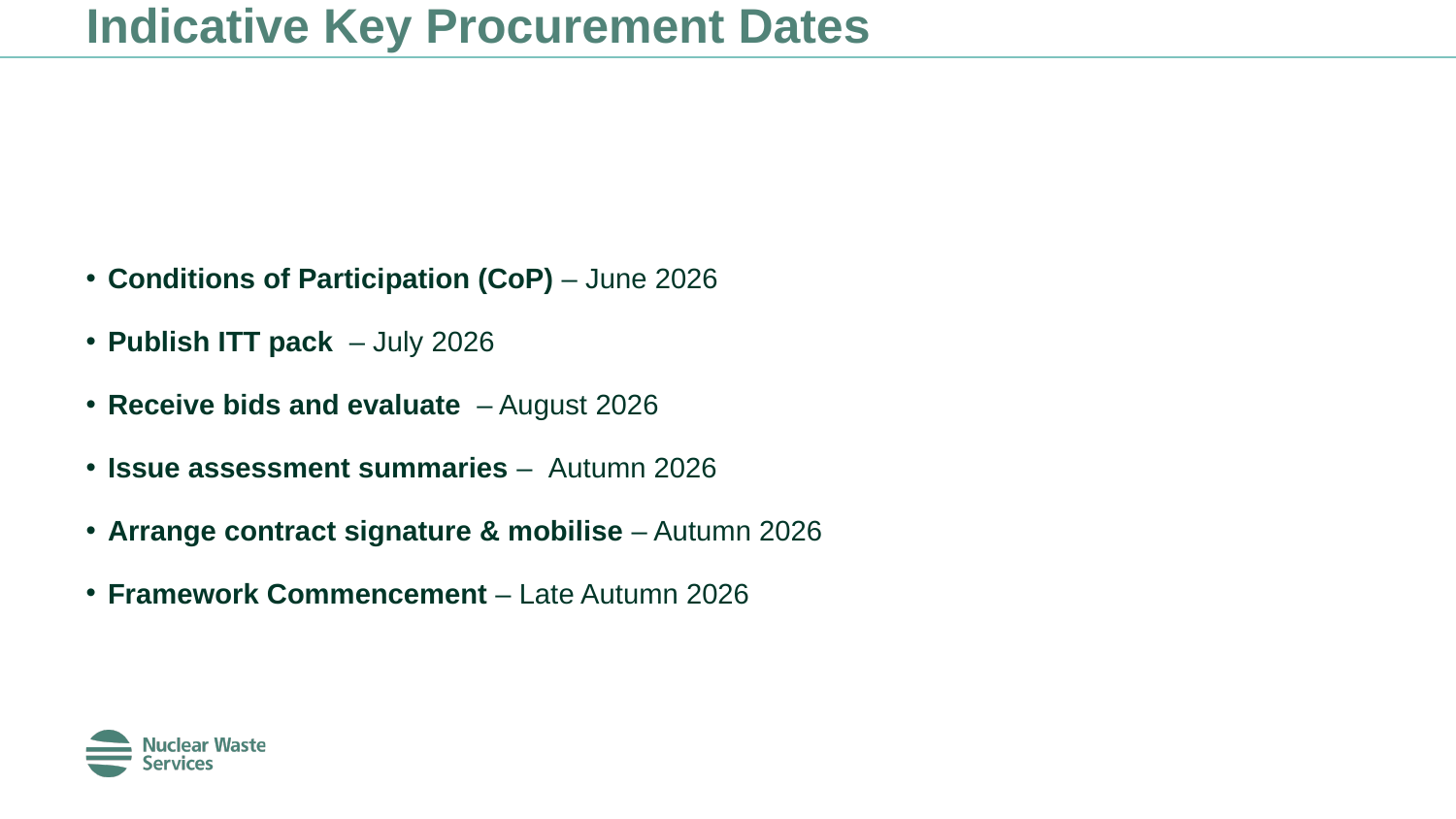

# Indicative Key Procurement Dates
Conditions of Participation (CoP) – June 2026
Publish ITT pack  – July 2026
Receive bids and evaluate  – August 2026
Issue assessment summaries –  Autumn 2026
Arrange contract signature & mobilise – Autumn 2026
Framework Commencement – Late Autumn 2026